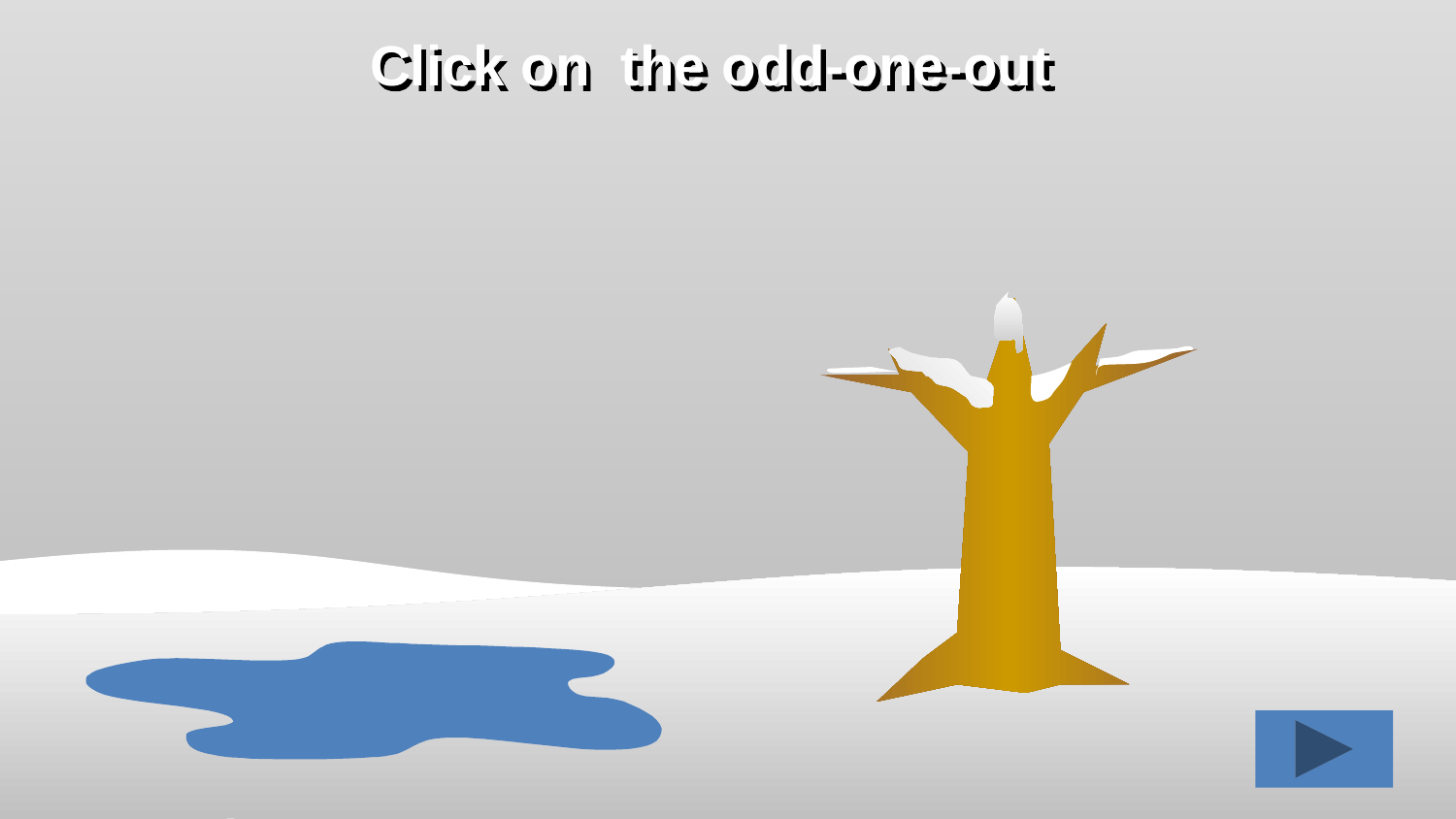

Click on  the odd-one-out

SNOW

HOT

ICE

COLD